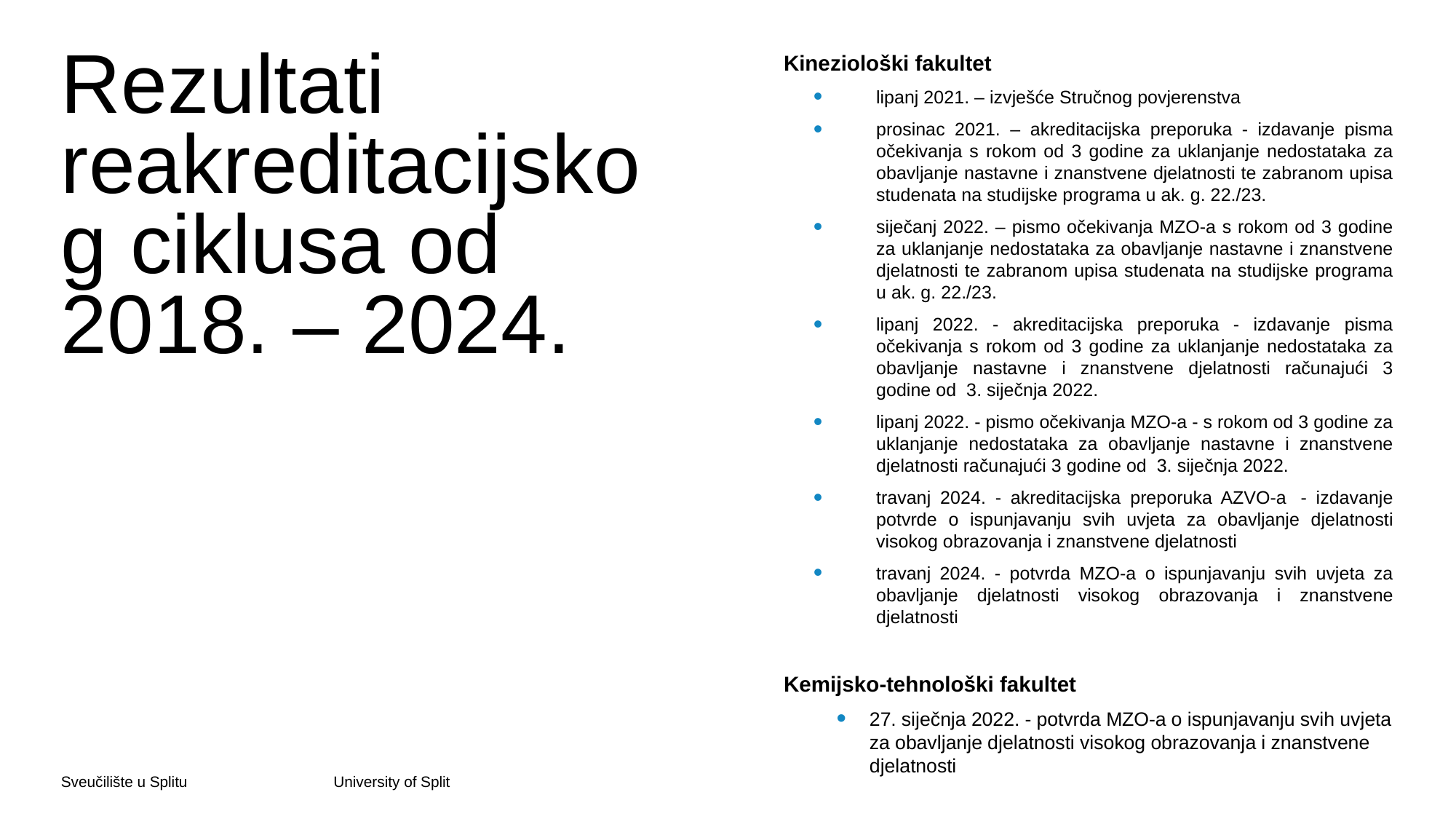

# Rezultati reakreditacijskog ciklusa od 2018. – 2024.
Kineziološki fakultet
lipanj 2021. – izvješće Stručnog povjerenstva
prosinac 2021. – akreditacijska preporuka - izdavanje pisma očekivanja s rokom od 3 godine za uklanjanje nedostataka za obavljanje nastavne i znanstvene djelatnosti te zabranom upisa studenata na studijske programa u ak. g. 22./23.
siječanj 2022. – pismo očekivanja MZO-a s rokom od 3 godine za uklanjanje nedostataka za obavljanje nastavne i znanstvene djelatnosti te zabranom upisa studenata na studijske programa u ak. g. 22./23.
lipanj 2022. - akreditacijska preporuka - izdavanje pisma očekivanja s rokom od 3 godine za uklanjanje nedostataka za obavljanje nastavne i znanstvene djelatnosti računajući 3 godine od  3. siječnja 2022.
lipanj 2022. - pismo očekivanja MZO-a - s rokom od 3 godine za uklanjanje nedostataka za obavljanje nastavne i znanstvene djelatnosti računajući 3 godine od  3. siječnja 2022.
travanj 2024. - akreditacijska preporuka AZVO-a  - izdavanje potvrde o ispunjavanju svih uvjeta za obavljanje djelatnosti visokog obrazovanja i znanstvene djelatnosti
travanj 2024. - potvrda MZO-a o ispunjavanju svih uvjeta za obavljanje djelatnosti visokog obrazovanja i znanstvene djelatnosti

Kemijsko-tehnološki fakultet
27. siječnja 2022. - potvrda MZO-a o ispunjavanju svih uvjeta za obavljanje djelatnosti visokog obrazovanja i znanstvene djelatnosti

Sveučilište u Splitu                                   University of Split